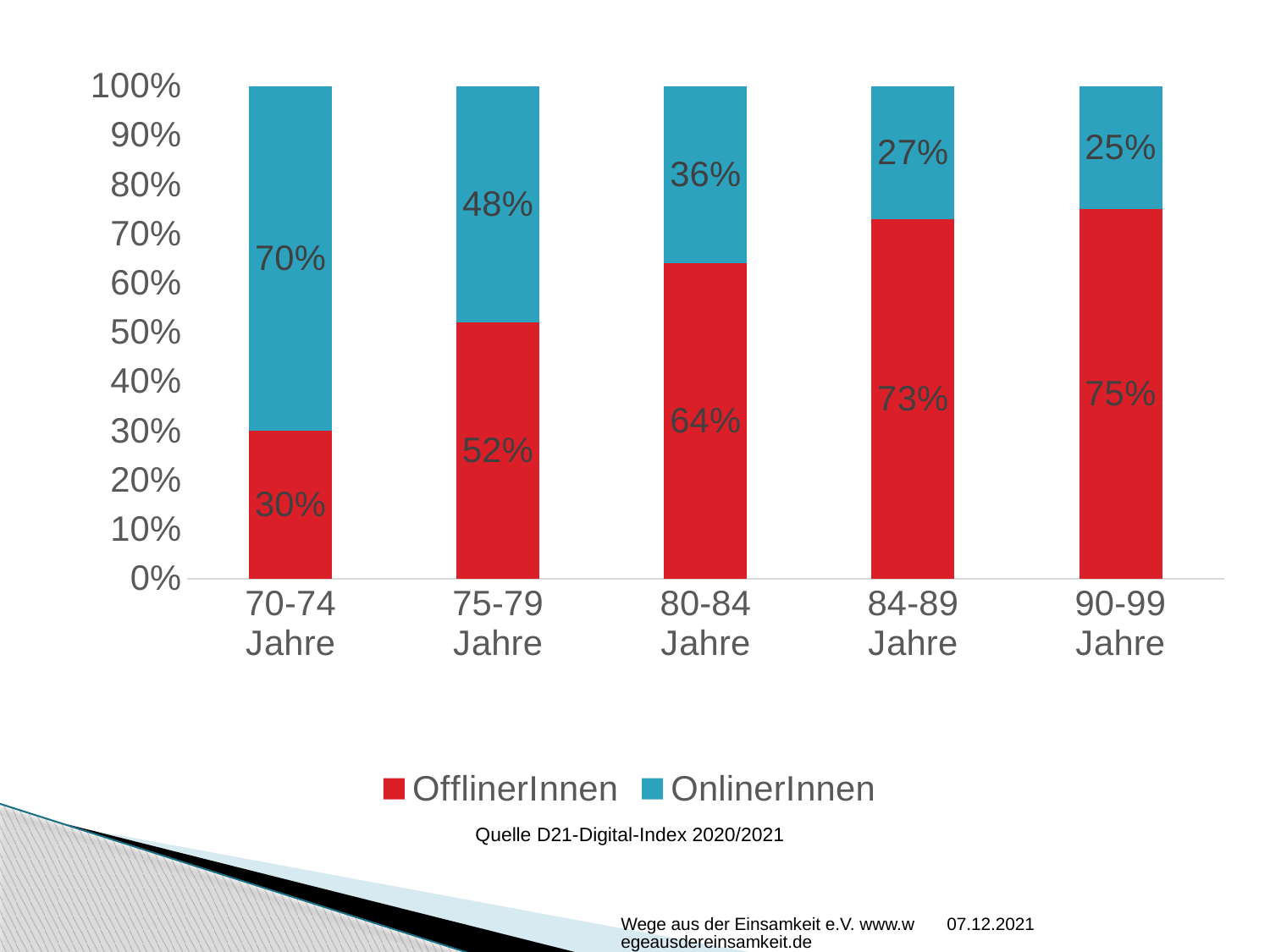

### Chart

| Category | OfflinerInnen | OnlinerInnen |
|---|---|---|
| 70-74
Jahre | 0.3 | 0.7 |
| 75-79
Jahre | 0.52 | 0.48 |
| 80-84
Jahre | 0.64 | 0.36 |
| 84-89
Jahre | 0.73 | 0.27 |
| 90-99
Jahre | 0.75 | 0.25 |
Quelle D21-Digital-Index 2020/2021
Wege aus der Einsamkeit e.V. www.wegeausdereinsamkeit.de
07.12.2021